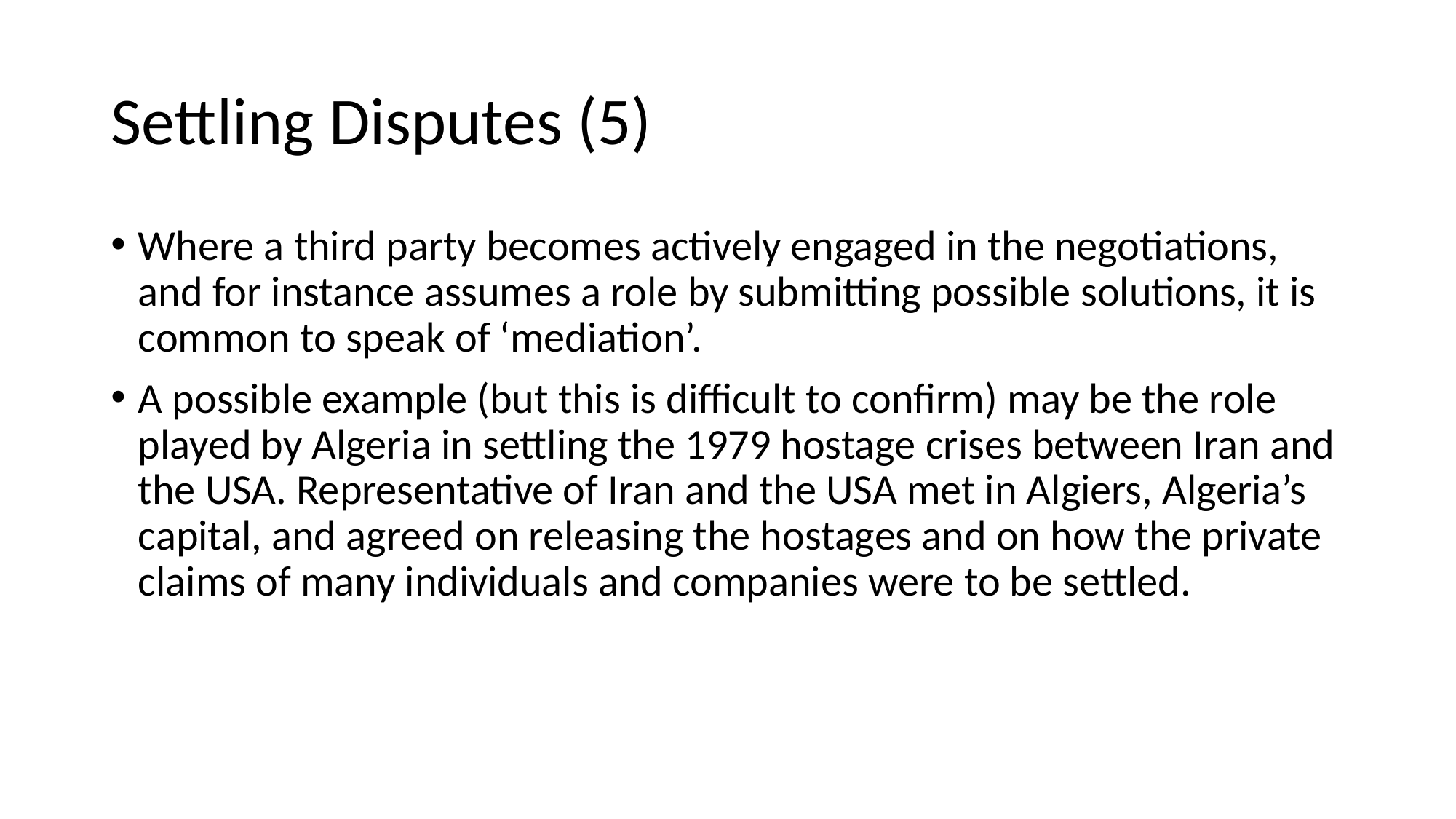

# Settling Disputes (5)
Where a third party becomes actively engaged in the negotiations, and for instance assumes a role by submitting possible solutions, it is common to speak of ‘mediation’.
A possible example (but this is difficult to confirm) may be the role played by Algeria in settling the 1979 hostage crises between Iran and the USA. Representative of Iran and the USA met in Algiers, Algeria’s capital, and agreed on releasing the hostages and on how the private claims of many individuals and companies were to be settled.